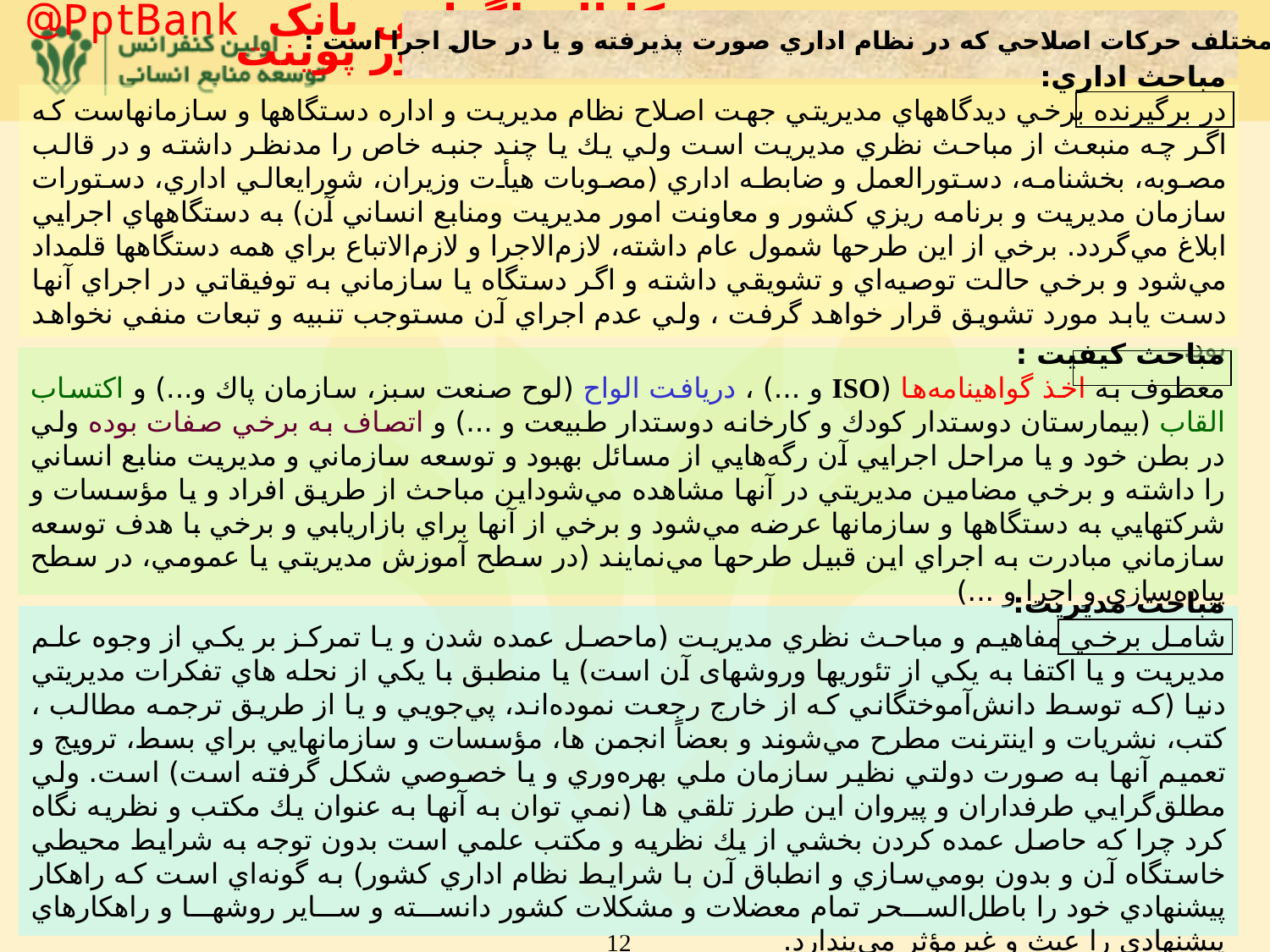

صور مختلف حركات اصلاحي كه در نظام اداري صورت پذيرفته و يا در حال اجرا است :
مباحث اداري:
در برگيرنده برخي ديدگاههاي مديريتي جهت اصلاح نظام مديريت و اداره دستگاهها و سازمانهاست كه اگر چه منبعث از مباحث نظري مديريت است ولي يك يا چند جنبه خاص را مدنظر داشته و در قالب مصوبه، بخشنامه، دستورالعمل و ضابطه اداري (مصوبات هيأت وزيران، شورايعالي اداري، دستورات سازمان مديريت و برنامه ريزي كشور و معاونت امور مديريت ومنابع انساني آن) به دستگاههاي اجرايي ابلاغ مي‌گردد. برخي از اين طرحها شمول عام داشته، لازم‌الاجرا و لازم‌الاتباع براي همه دستگاهها قلمداد مي‌شود و برخي حالت توصيه‌اي و تشويقي داشته و اگر دستگاه يا سازماني به توفيقاتي در اجراي آنها دست يابد مورد تشويق قرار خواهد گرفت ، ولي عدم اجراي آن مستوجب تنبيه و تبعات منفي نخواهد بود.

مباحث كيفيت :
معطوف به اخذ گواهينامه‌ها (ISO و ...) ، دريافت الواح (لوح صنعت سبز، سازمان پاك و...) و اكتساب القاب (بيمارستان دوستدار كودك و كارخانه دوستدار طبيعت و ...) و اتصاف به برخي صفات بوده ولي در بطن خود و يا مراحل اجرايي آن رگه‌هايي از مسائل بهبود و توسعه سازماني و مديريت منابع انساني را داشته و برخي مضامين مديريتي در آنها مشاهده مي‌شوداين مباحث از طريق افراد و يا مؤسسات و شركتهايي به دستگاهها و سازمانها عرضه مي‌شود و برخي از آنها براي بازاريابي و برخي با هدف توسعه سازماني مبادرت به اجراي اين قبيل طرحها مي‌نمايند (در سطح آموزش مديريتي يا عمومي، در سطح پياده‌سازي و اجرا و ...)

مباحث مديريت:
شامل برخي مفاهيم و مباحث نظري مديريت (ماحصل عمده شدن و يا تمركز بر يكي از وجوه علم مديريت و يا اكتفا به يكي از تئوريها وروشهای آن است) يا منطبق با يكي از نحله هاي تفكرات مديريتي دنيا (كه توسط دانش‌آموختگاني كه از خارج رجعت نموده‌اند، پي‌جويي و يا از طريق ترجمه مطالب ، كتب، نشريات و اينترنت مطرح مي‌شوند و بعضاً انجمن ها، مؤسسات و سازمانهايي براي بسط، ترويج و تعميم آنها به صورت دولتي نظير سازمان ملي بهره‌وري و يا خصوصي شكل گرفته است) است. ولي مطلق‌گرايي طرفداران و پيروان اين طرز تلقي ها (نمي توان به آ‌نها به عنوان يك مكتب و نظريه نگاه كرد چرا كه حاصل عمده كردن بخشي از يك نظريه و مكتب علمي است بدون توجه به شرايط محيطي خاستگاه آن و بدون بومي‌سازي و انطباق آن با شرايط نظام اداري کشور) به گونه‌اي است كه راهكار پيشنهادي خود را باطل‌السحر تمام معضلات و مشكلات كشور دانسته و ساير روشها و راهكارهاي پيشنهادي را عبث و غيرمؤثر مي‌پندارد.

12